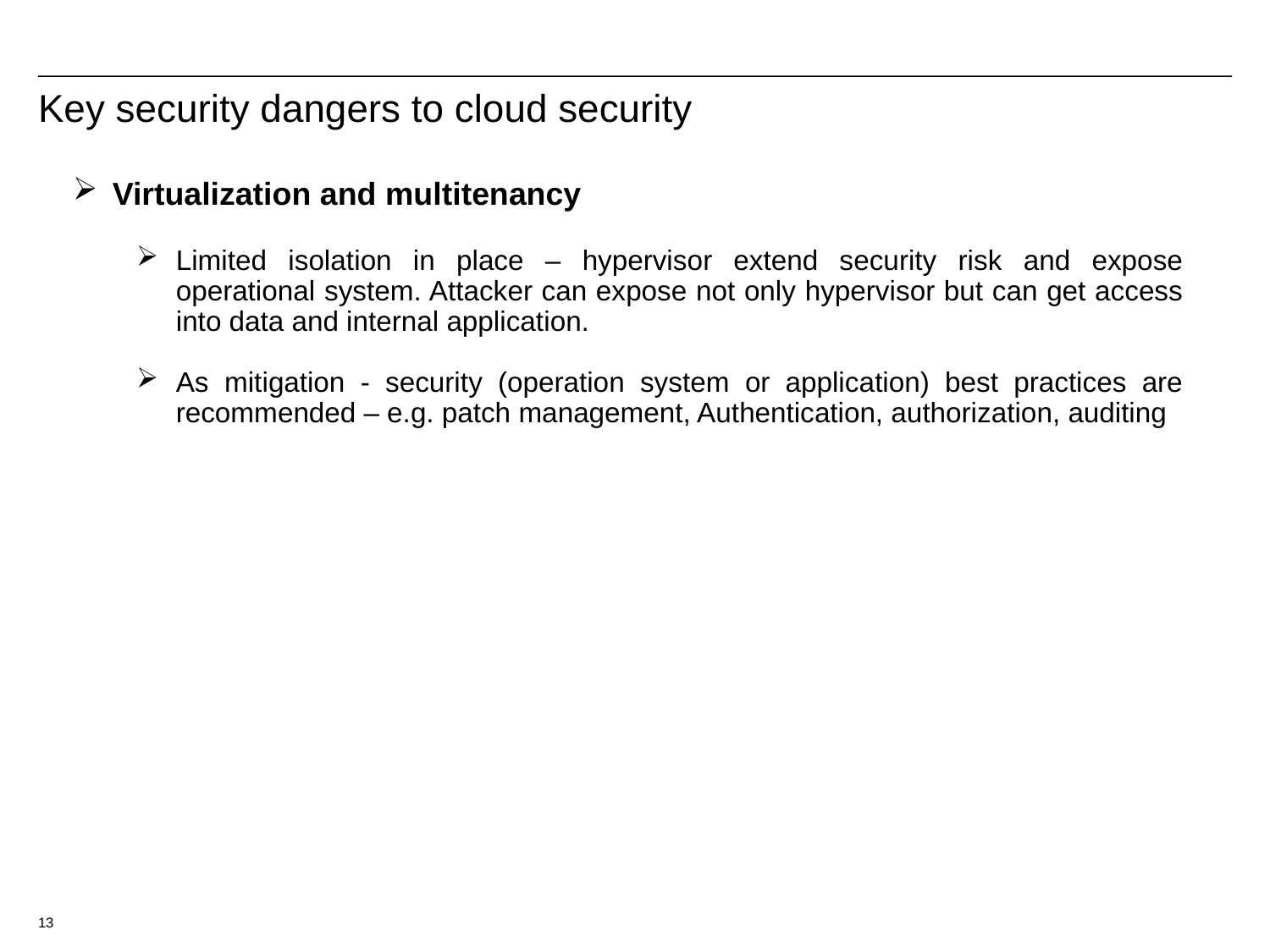

# Key security dangers to cloud security
Virtualization and multitenancy

Limited isolation in place – hypervisor extend security risk and expose operational system. Attacker can expose not only hypervisor but can get access into data and internal application.

As mitigation - security (operation system or application) best practices are recommended – e.g. patch management, Authentication, authorization, auditing
13